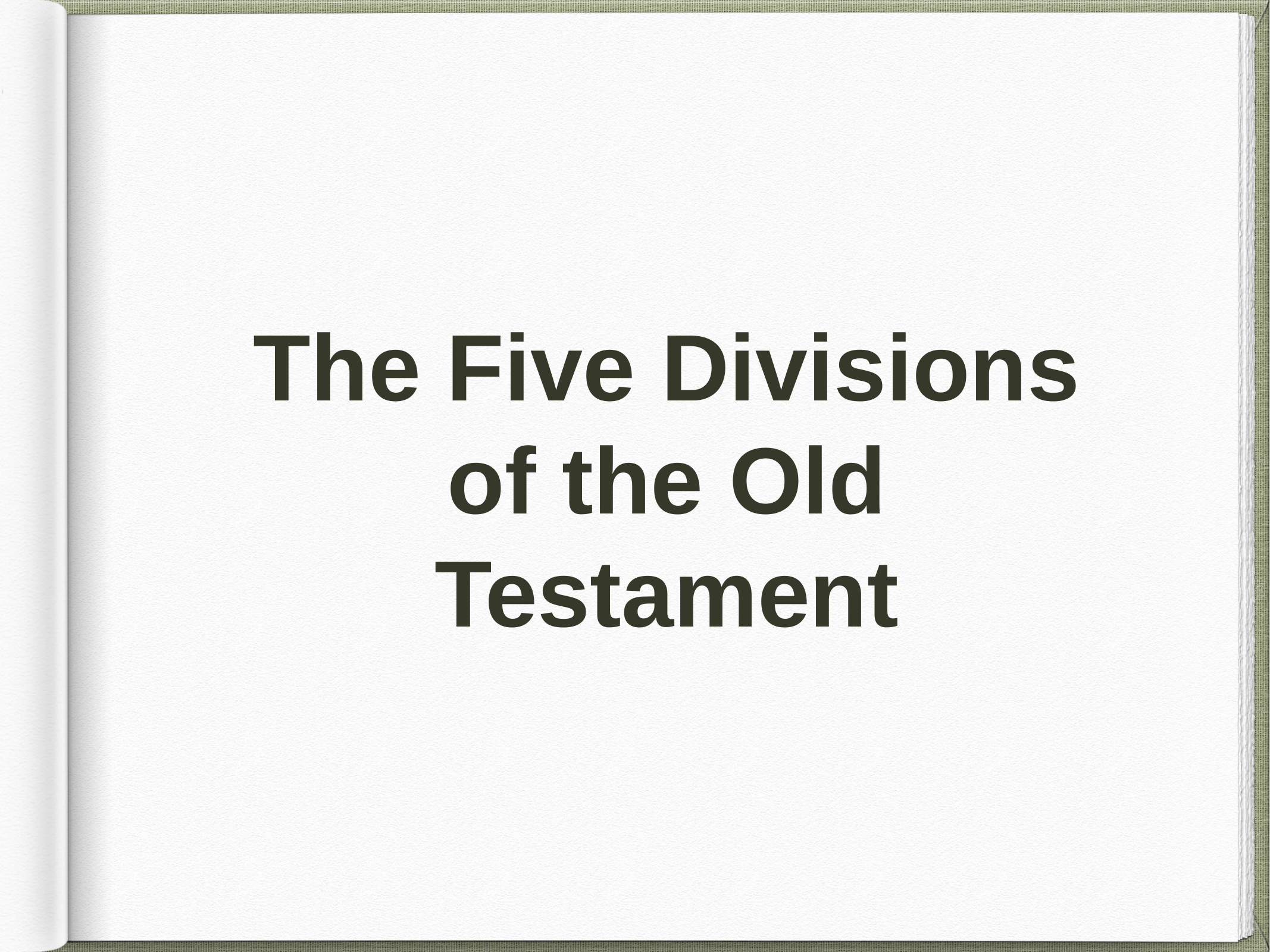

# The Five Divisions of the Old Testament